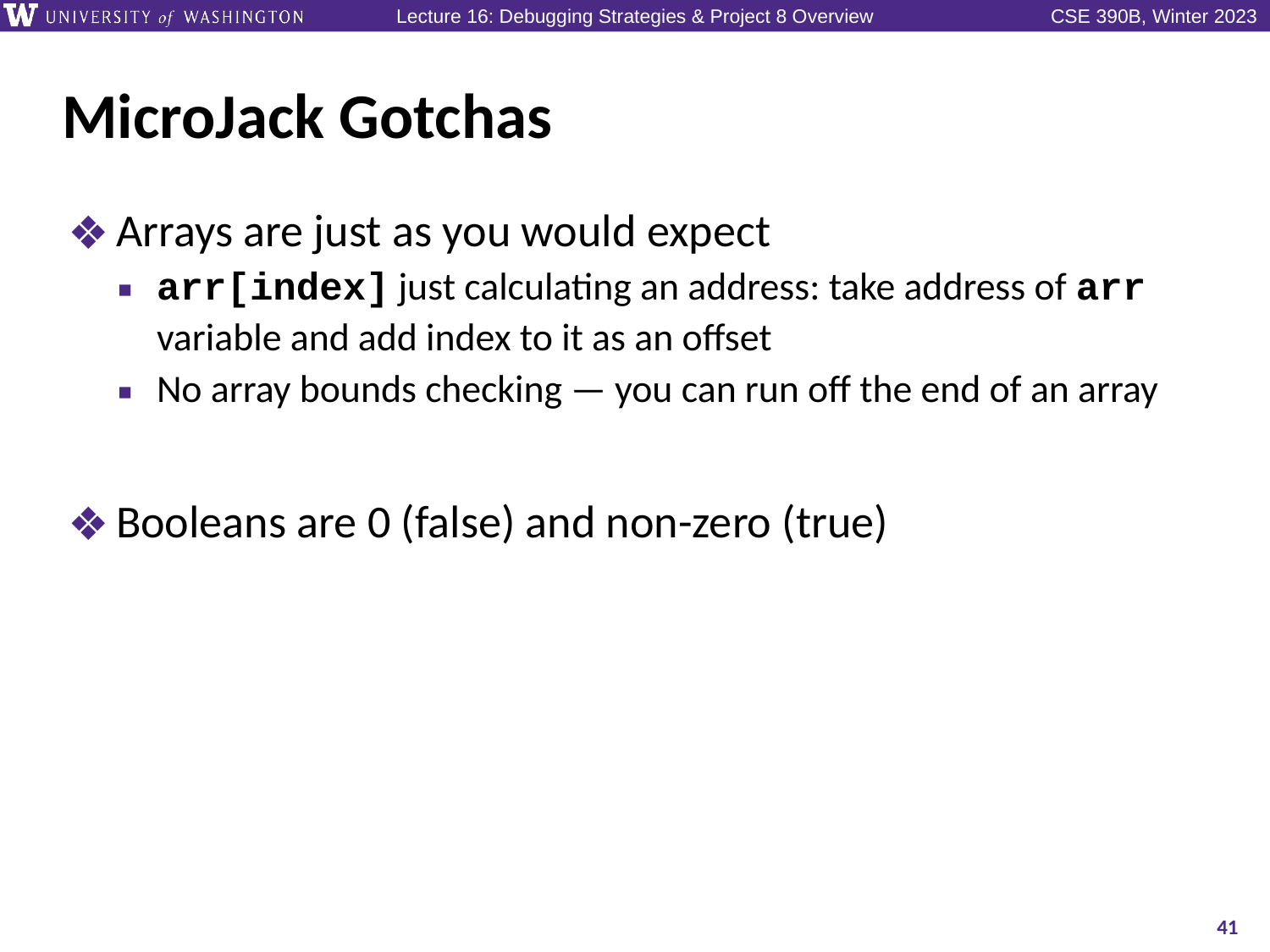

# MicroJack Gotchas
Arrays are just as you would expect
arr[index] just calculating an address: take address of arr variable and add index to it as an offset
No array bounds checking — you can run off the end of an array

Booleans are 0 (false) and non-zero (true)

41